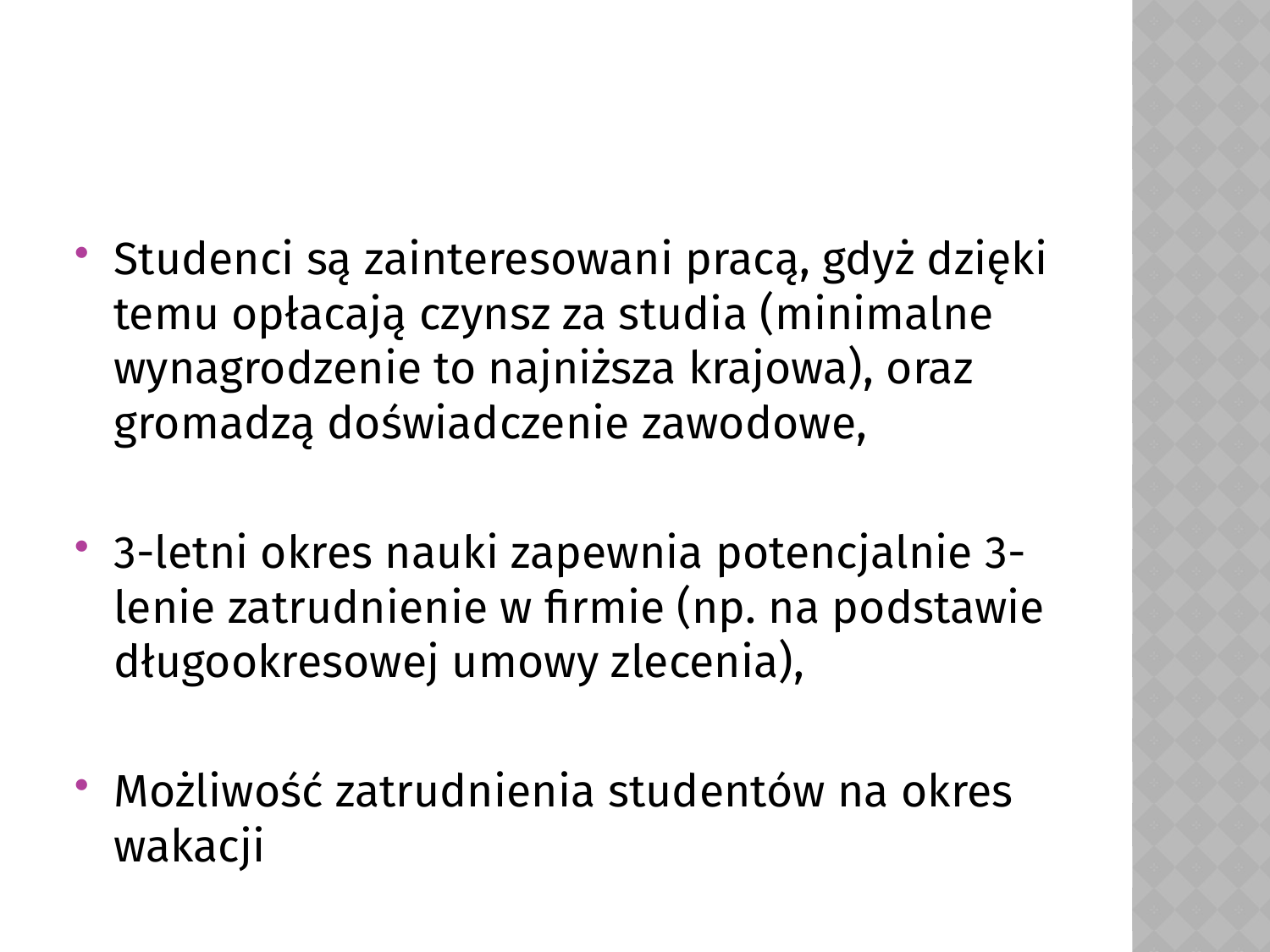

#
Studenci są zainteresowani pracą, gdyż dzięki temu opłacają czynsz za studia (minimalne wynagrodzenie to najniższa krajowa), oraz gromadzą doświadczenie zawodowe,

3-letni okres nauki zapewnia potencjalnie 3-lenie zatrudnienie w firmie (np. na podstawie długookresowej umowy zlecenia),

Możliwość zatrudnienia studentów na okres wakacji